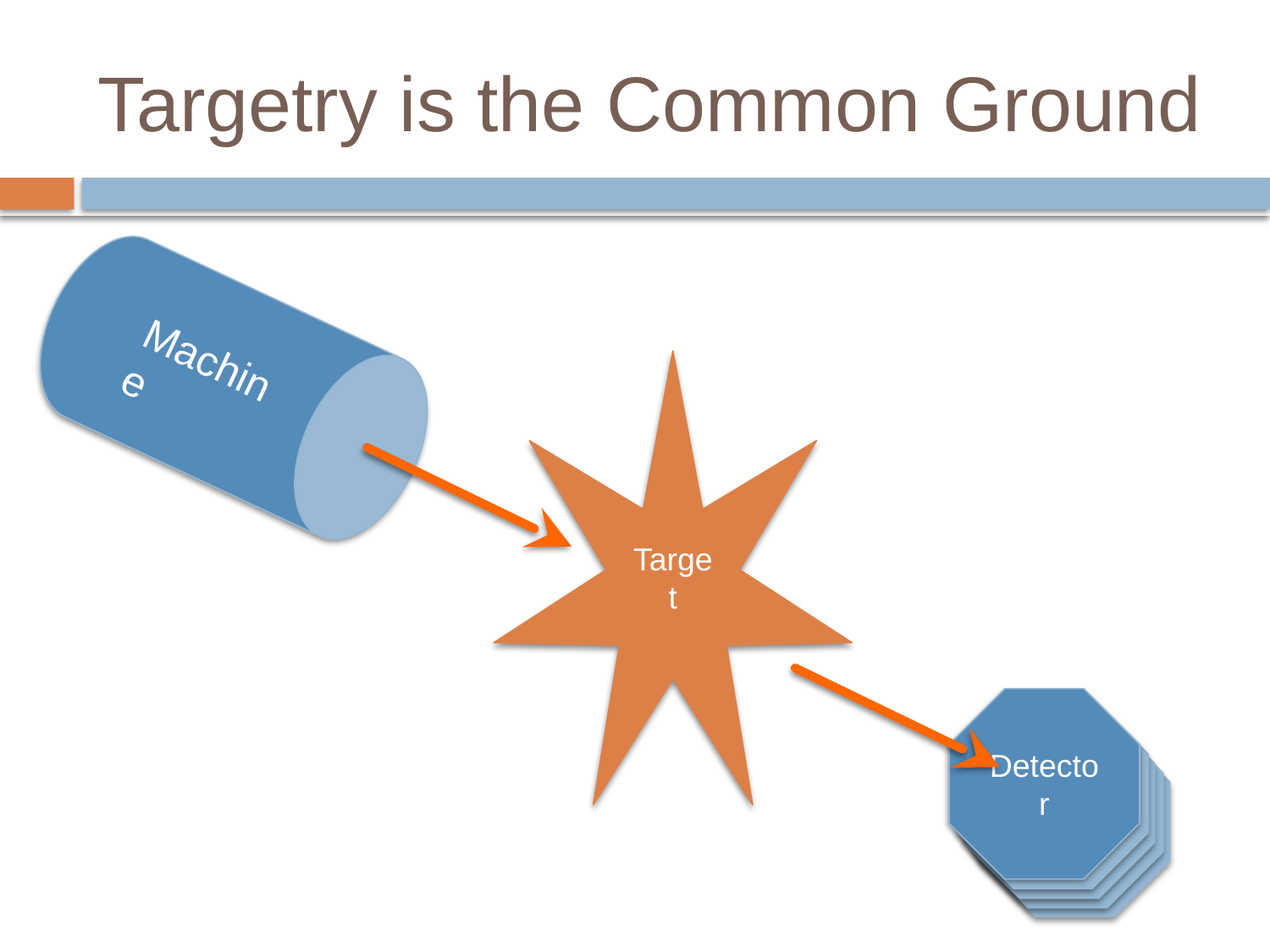

# Targetry is the Common Ground

Machine
Target
Detector